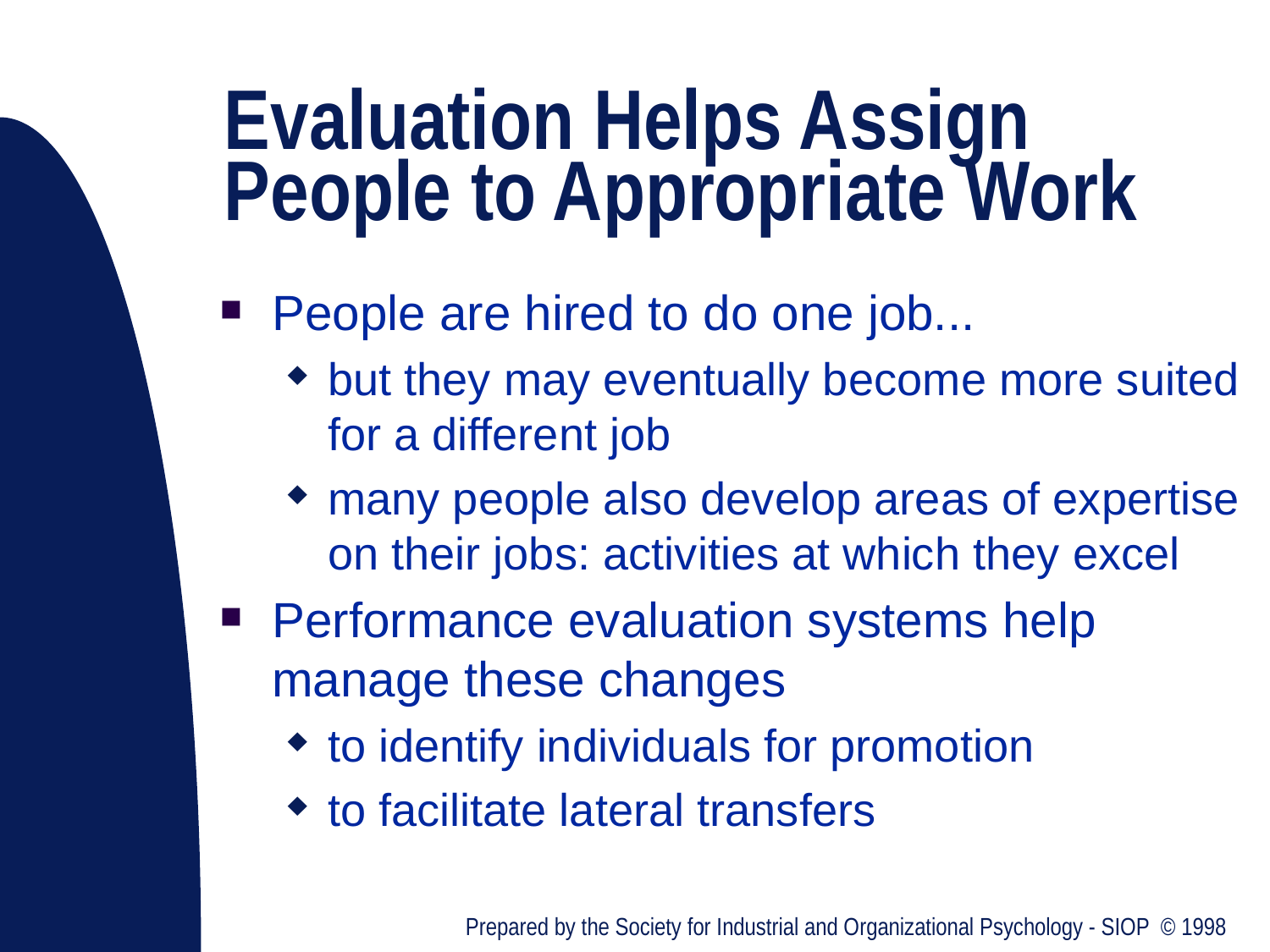

# Evaluation Helps Assign People to Appropriate Work
People are hired to do one job...
but they may eventually become more suited for a different job
many people also develop areas of expertise on their jobs: activities at which they excel
Performance evaluation systems help manage these changes
to identify individuals for promotion
to facilitate lateral transfers

Prepared by the Society for Industrial and Organizational Psychology - SIOP  © 1998